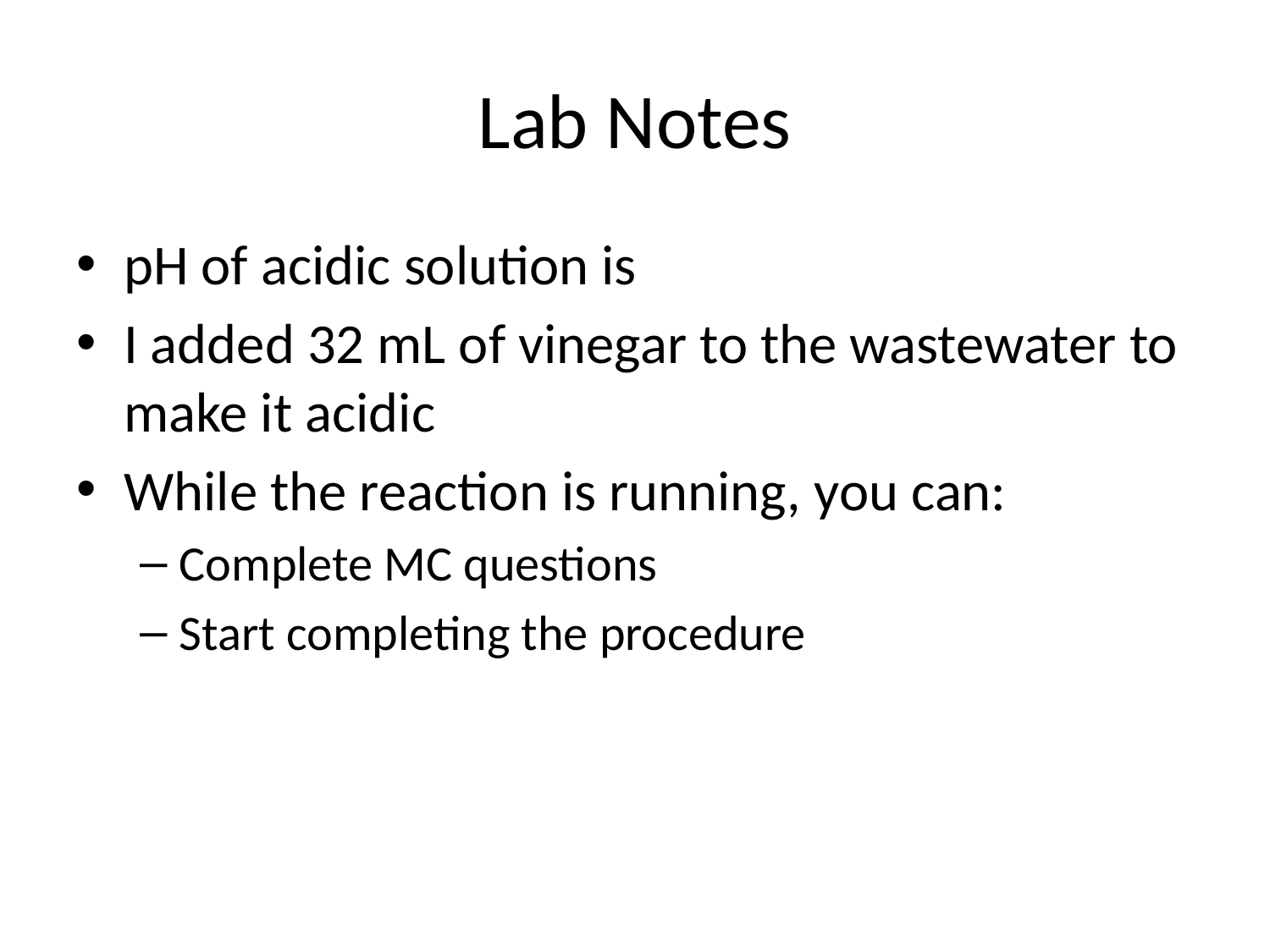

# Lab Notes
pH of acidic solution is
I added 32 mL of vinegar to the wastewater to make it acidic
While the reaction is running, you can:
Complete MC questions
Start completing the procedure